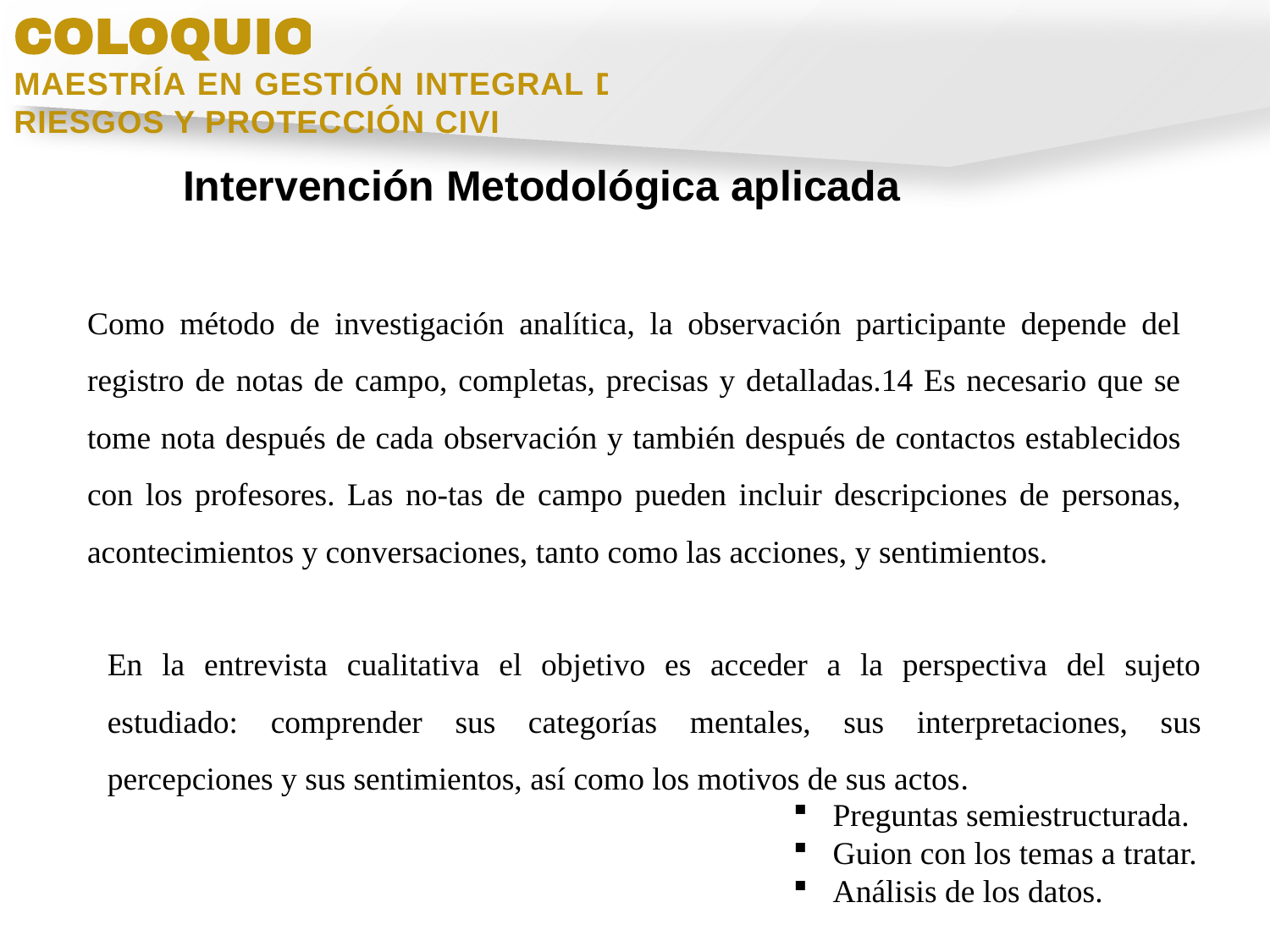

COLOQUIO
MAESTRÍA EN GESTIÓN INTEGRAL DE RIESGOS Y PROTECCIÓN CIVIL
Intervención Metodológica aplicada
Como método de investigación analítica, la observación participante depende del registro de notas de campo, completas, precisas y detalladas.14 Es necesario que se tome nota después de cada observación y también después de contactos establecidos con los profesores. Las no-tas de campo pueden incluir descripciones de personas, acontecimientos y conversaciones, tanto como las acciones, y sentimientos.
En la entrevista cualitativa el objetivo es acceder a la perspectiva del sujeto estudiado: comprender sus categorías mentales, sus interpretaciones, sus percepciones y sus sentimientos, así como los motivos de sus actos.
Preguntas semiestructurada.
Guion con los temas a tratar.
Análisis de los datos.